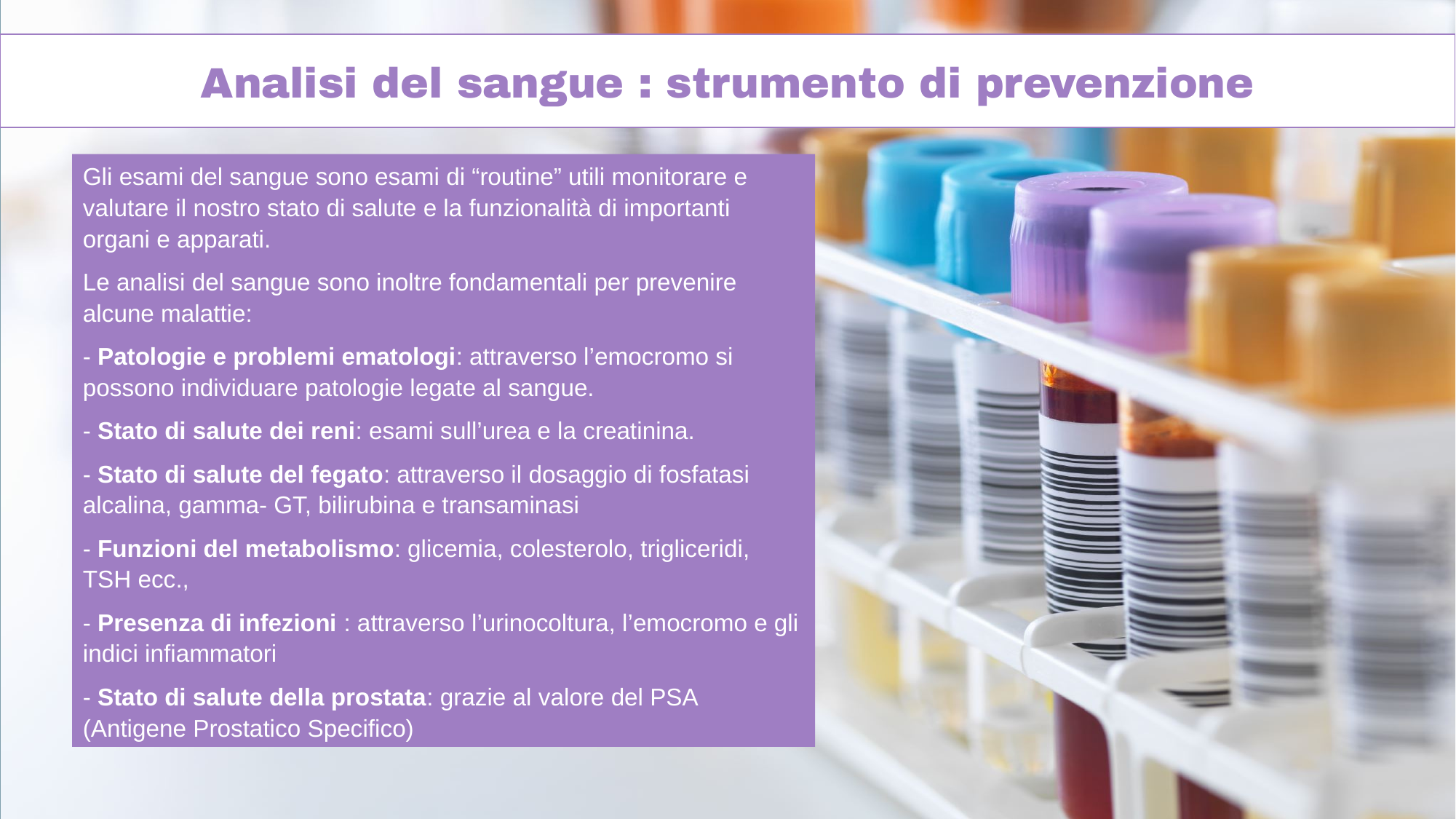

Analisi del sangue : strumento di prevenzione
Gli esami del sangue sono esami di “routine” utili monitorare e valutare il nostro stato di salute e la funzionalità di importanti organi e apparati.
Le analisi del sangue sono inoltre fondamentali per prevenire alcune malattie:
- Patologie e problemi ematologi: attraverso l’emocromo si possono individuare patologie legate al sangue.
- Stato di salute dei reni: esami sull’urea e la creatinina.
- Stato di salute del fegato: attraverso il dosaggio di fosfatasi alcalina, gamma- GT, bilirubina e transaminasi
- Funzioni del metabolismo: glicemia, colesterolo, trigliceridi, TSH ecc.,
- Presenza di infezioni : attraverso l’urinocoltura, l’emocromo e gli indici infiammatori
- Stato di salute della prostata: grazie al valore del PSA (Antigene Prostatico Specifico)